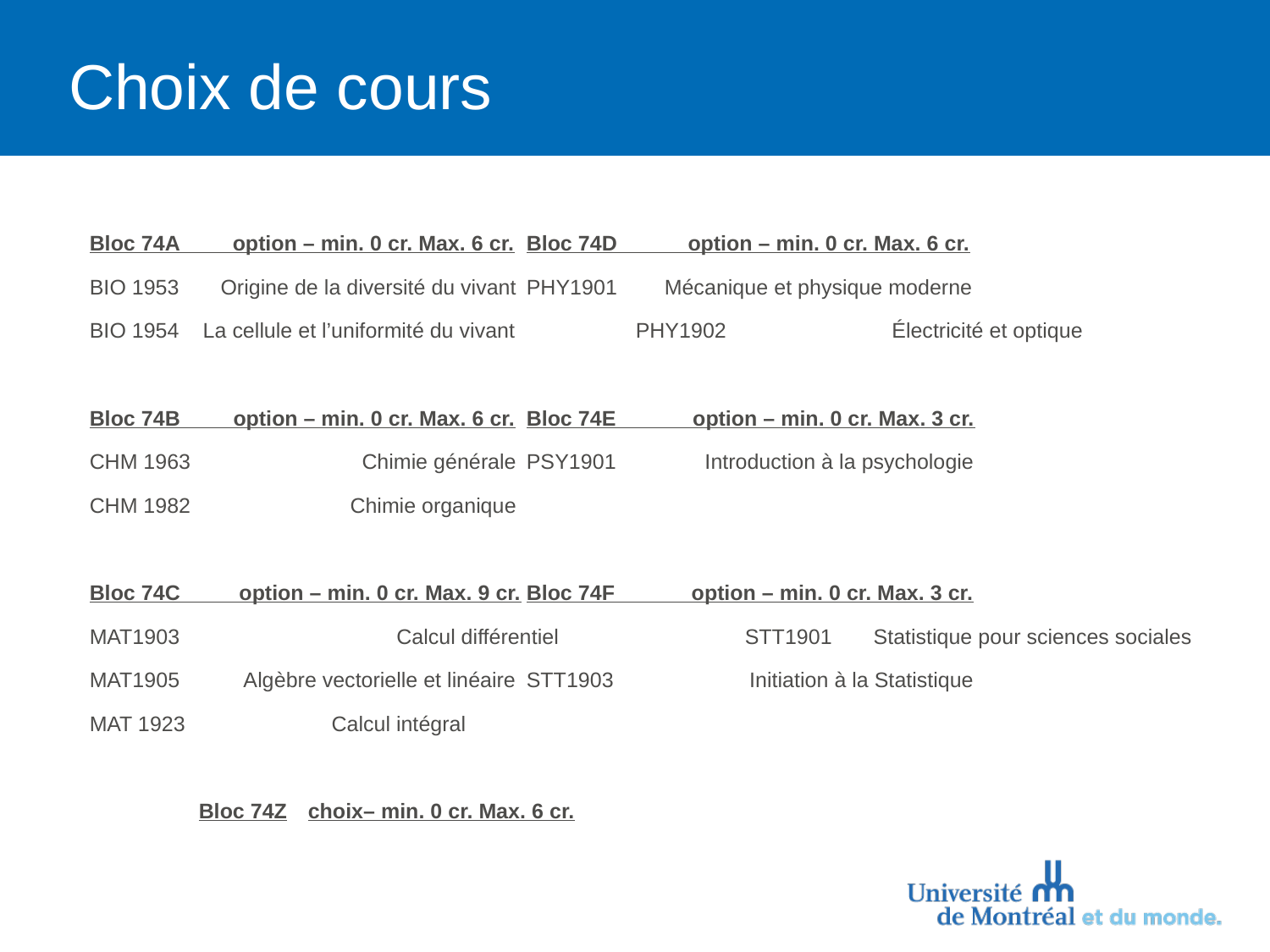

# Choix de cours
Bloc 74A         option – min. 0 cr. Max. 6 cr.		Bloc 74D            option – min. 0 cr. Max. 6 cr.
BIO 1953       Origine de la diversité du vivant		PHY1901        Mécanique et physique moderne
BIO 1954    La cellule et l’uniformité du vivant	 	PHY1902                            Électricité et optique

Bloc 74B         option – min. 0 cr. Max. 6 cr.		Bloc 74E             option – min. 0 cr. Max. 3 cr.
CHM 1963                             Chimie générale		PSY1901               Introduction à la psychologie
CHM 1982                           Chimie organique

Bloc 74C          option – min. 0 cr. Max. 9 cr.		Bloc 74F             option – min. 0 cr. Max. 3 cr.
MAT1903       	               Calcul différentiel		STT1901       Statistique pour sciences sociales
MAT1905           Algèbre vectorielle et linéaire		STT1903                       Initiation à la Statistique
MAT 1923       		    Calcul intégral

						Bloc 74Z	choix– min. 0 cr. Max. 6 cr.